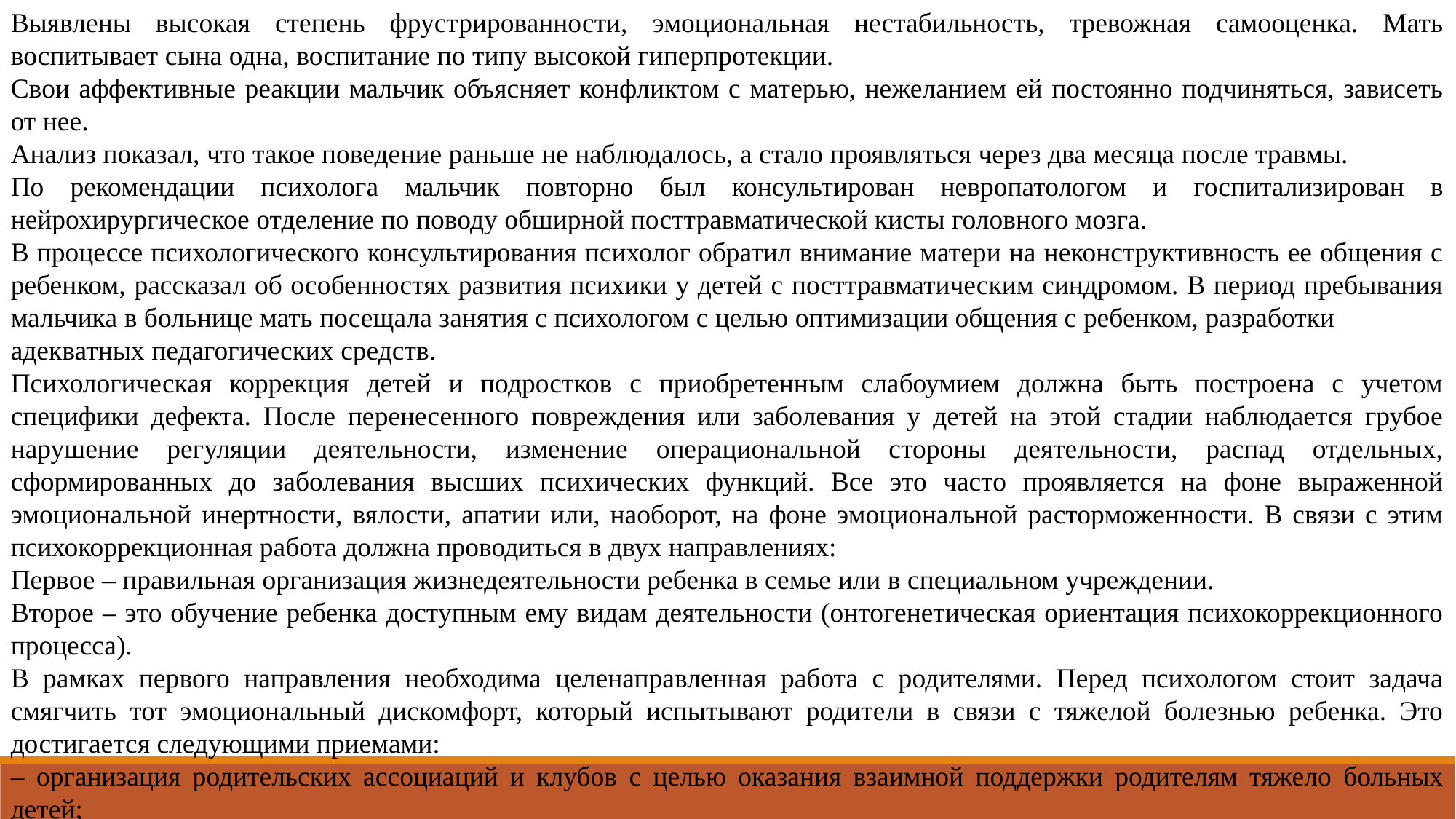

Выявлены высокая степень фрустрированности, эмоциональная нестабильность, тревожная самооценка. Мать воспитывает сына одна, воспитание по типу высокой гиперпротекции.
Свои аффективные реакции мальчик объясняет конфликтом с матерью, нежеланием ей постоянно подчиняться, зависеть от нее.
Анализ показал, что такое поведение раньше не наблюдалось, а стало проявляться через два месяца после травмы.
По рекомендации психолога мальчик повторно был консультирован невропатологом и госпитализирован в нейрохирургическое отделение по поводу обширной посттравматической кисты головного мозга.
В процессе психологического консультирования психолог обратил внимание матери на неконструктивность ее общения с ребенком, рассказал об особенностях развития психики у детей с посттравматическим синдромом. В период пребывания мальчика в больнице мать посещала занятия с психологом с целью оптимизации общения с ребенком, разработки
адекватных педагогических средств.
Психологическая коррекция детей и подростков с приобретенным слабоумием должна быть построена с учетом специфики дефекта. После перенесенного повреждения или заболевания у детей на этой стадии наблюдается грубое нарушение регуляции деятельности, изменение операциональной стороны деятельности, распад отдельных, сформированных до заболевания высших психических функций. Все это часто проявляется на фоне выраженной эмоциональной инертности, вялости, апатии или, наоборот, на фоне эмоциональной расторможенности. В связи с этим психокоррекционная работа должна проводиться в двух направлениях:
Первое – правильная организация жизнедеятельности ребенка в семье или в специальном учреждении.
Второе – это обучение ребенка доступным ему видам деятельности (онтогенетическая ориентация психокоррекционного процесса).
В рамках первого направления необходима целенаправленная работа с родителями. Перед психологом стоит задача смягчить тот эмоциональный дискомфорт, который испытывают родители в связи с тяжелой болезнью ребенка. Это достигается следующими приемами:
– организация родительских ассоциаций и клубов с целью оказания взаимной поддержки родителям тяжело больных детей;
– психотерапевтическая работа с родителями, особенно с отцами больных детей;
– активное включение родителей в процесс психологической коррекции и
диагностики. Присутствуя на занятиях, родители сами видят и оценивают потенциальные
возможности ребенка, что способствует более адекватному восприятию проблем и
перспектив его дальнейшего психического развития.
Второе направление психологической коррекции содержит следующие задачи:
– обучение ребенка доступным видам предметно-практической деятельности;
– формирование навыков самообслуживания;
– формирование саморегуляции поведения и навыков общения.
Для реализации этих задач целесообразно использовать специальные методы,
разработанные М. Монтессори (Монтессори М., 1986; 2000).
Концепция Монтессори в целом построена на представлении об определяющей роли
активной целенаправленной предметно-практической деятельности для развития психики
детей с нарушениями в развитии. Разработанный автором методический материал пользуется
огромной популярностью в лечебной педагогике.
Суть метода М. Монтессори заключается в том, что ребенок всегда сам выбирает из
набора дидактического материала тот, который удовлетворяет актуальную потребность
развития. Практика свободного выбора способствует формированию самостоятельности и
инициативы у ребенка. Методической основой для использования дидактического набора М.
Монтессори в психокоррекционной работе с детьми являются ее направленность на
качественное развитие психических функций. Занятия проводятся индивидуально или в
небольшой группе детей. Время занятий колеблется от 30 до 60 минут. Отношения между
психологом и ребенком регулируются следующими положениями:
1. Ребенок стимулируется к активной самостоятельной работе с помощью
специальных подготовительных упражнений.
2. Психолог предоставляет ребенку свободу выбора материала для работы.
3. Выполнению заданий в случае, если ребенок не знаком с работой, предшествует
демонстрация. Психолог выполняет задание, показывает ребенку возможность контроля над
ошибками и исправления их.
101
4. Во время демонстрации психолог не должен тормозить активность ребенка, и если
он активен и желает выполнить задание сам, то необходимо помочь ему.
5. Во время работы с материалом позиция психолога сводится к активному
наблюдению.
6. Темп работы и время, необходимое для выполнения упражнений, индивидуальны
для каждого ребенка.
7. Если ребенок во время выполнения задания допускает ошибки, они не
исправляются психологом. Можно привлечь внимание ребенка к ошибке, чтобы он мог
исправить ее самостоятельно.
8. По окончании работы ребенок самостоятельно определяет, будет ли он повторять
упражнение или начнет выполнять новое.
Выделяются следующие требования к коррекционным упражнениям:
1. Упражнения должны иметь связь с реальной деятельностью, иметь осознаваемую
ребенком цель.
2. Упражнения должны предъявляться с постепенно возрастающей сложностью.
3. Начальные упражнения по развитию сенсорных и элементарных практических
навыков должны содержать возможность «механического контроля» допускаемых ошибок.
4. Материал для упражнений должен быть привлекательным для ребенка, иметь
цветовую кодировку.
Опыт нашей работы показал высокую эффективность занятий по системе Монтессори
с детьми с тяжелыми формами интеллектуальных нарушений. Психокоррекционная работа
должна проводиться в тесном контакте с логопедом и педагогом-дефектологом.
Учитывая разнообразие и тяжесть клинических проявлений у детей с поврежденным
психическим развитием, выраженных в нарушениях эмоционально-волевой сферы,
интеграции поведения, в сопутствующих синдромах (эпилептический, гипердинамический,
апатоабулический и др.) дети должны обязательно наблюдаться невропатологом или
психоневрологом. В связи с этим при составлении программы психологической коррекции
психолог должен обязательно проконсультироваться с клиницистами.